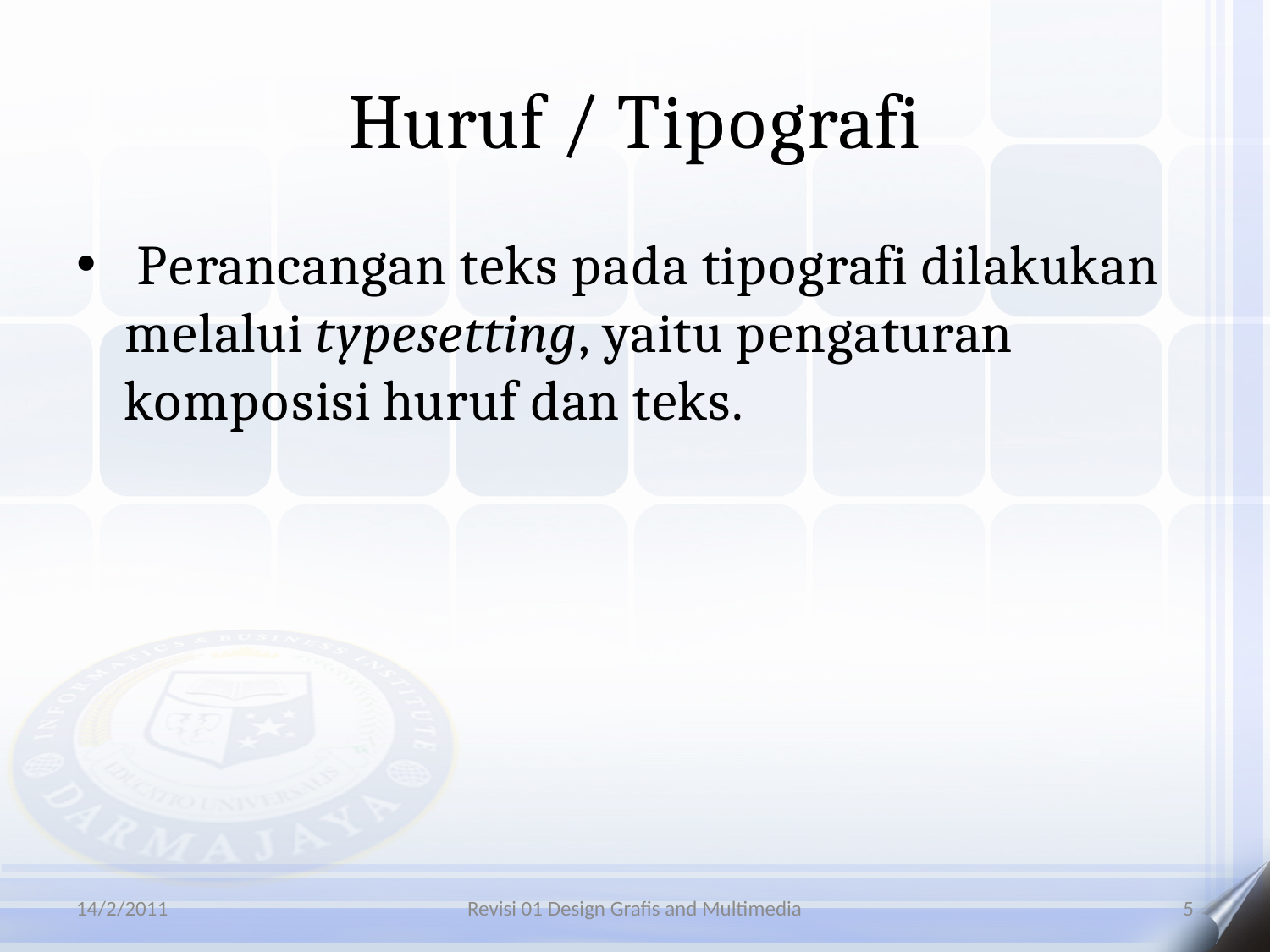

# Huruf / Tipografi
 Perancangan teks pada tipografi dilakukan melalui typesetting, yaitu pengaturan komposisi huruf dan teks.
14/2/2011
Revisi 01 Design Grafis and Multimedia
5